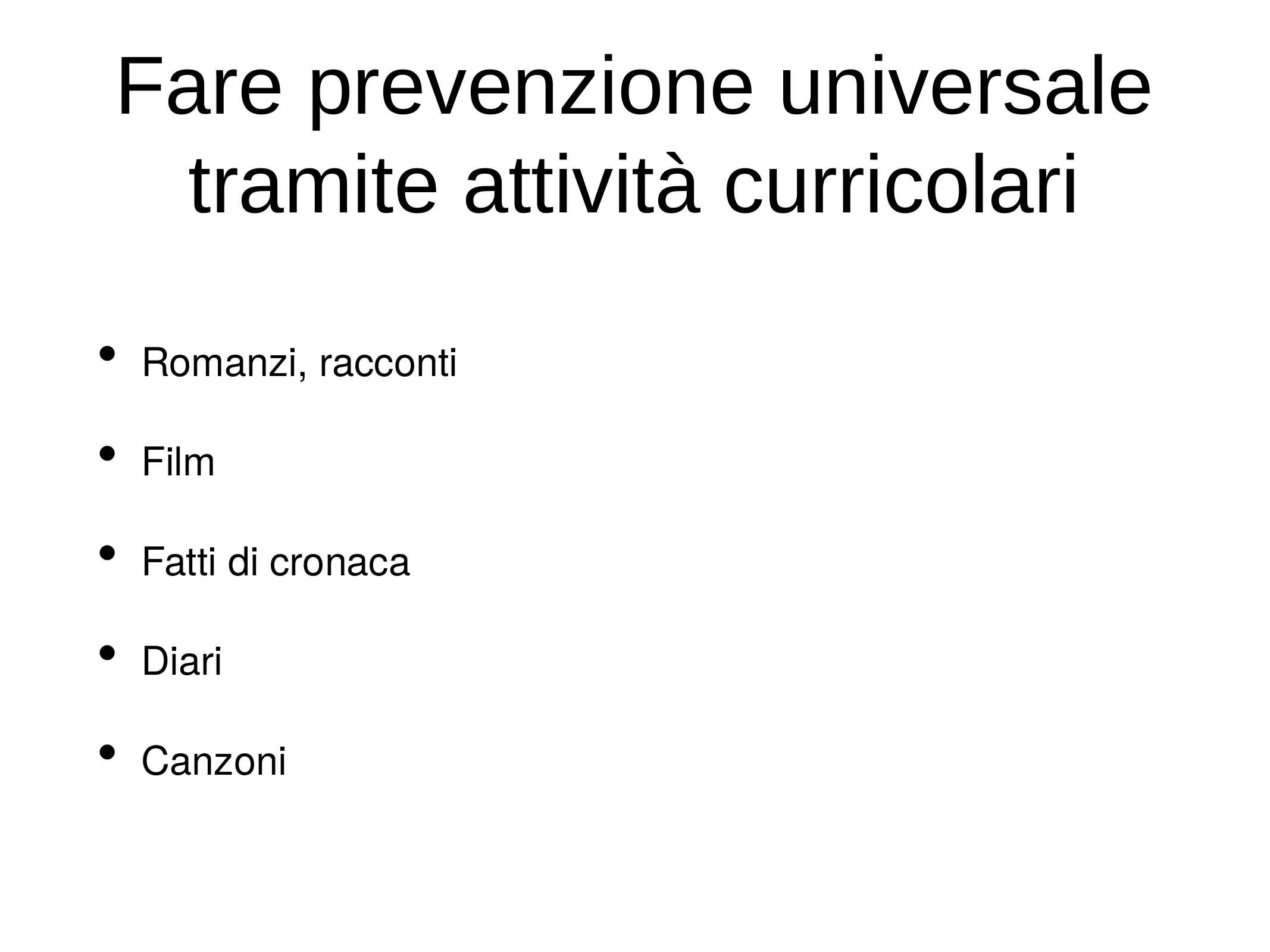

# Fare prevenzione universale tramite attività curricolari
Romanzi, racconti
Film
Fatti di cronaca
Diari
Canzoni